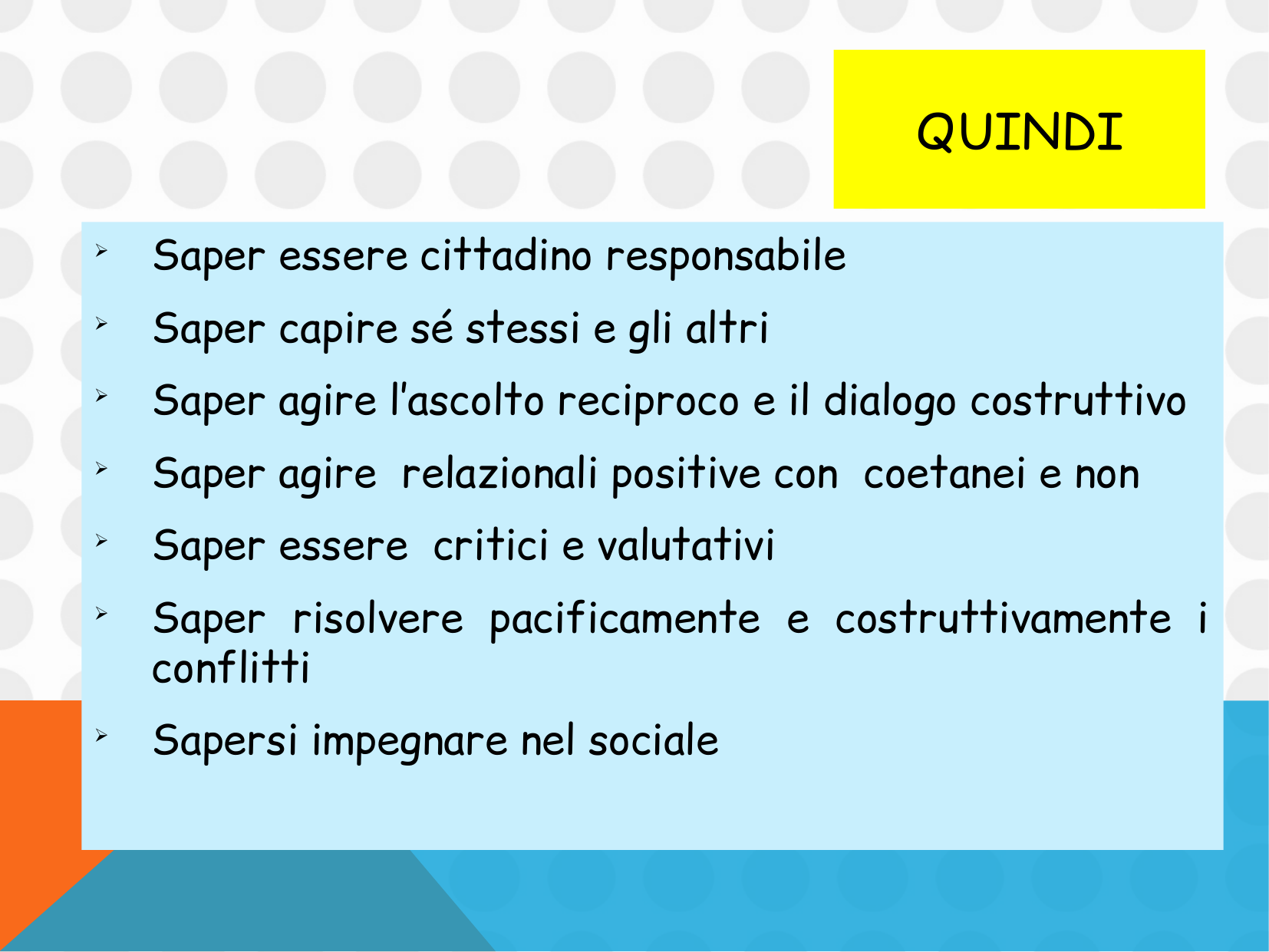

quindi
Saper essere cittadino responsabile
Saper capire sé stessi e gli altri
Saper agire l’ascolto reciproco e il dialogo costruttivo
Saper agire  relazionali positive con  coetanei e non
Saper essere  critici e valutativi
Saper risolvere pacificamente e costruttivamente i conflitti
Sapersi impegnare nel sociale